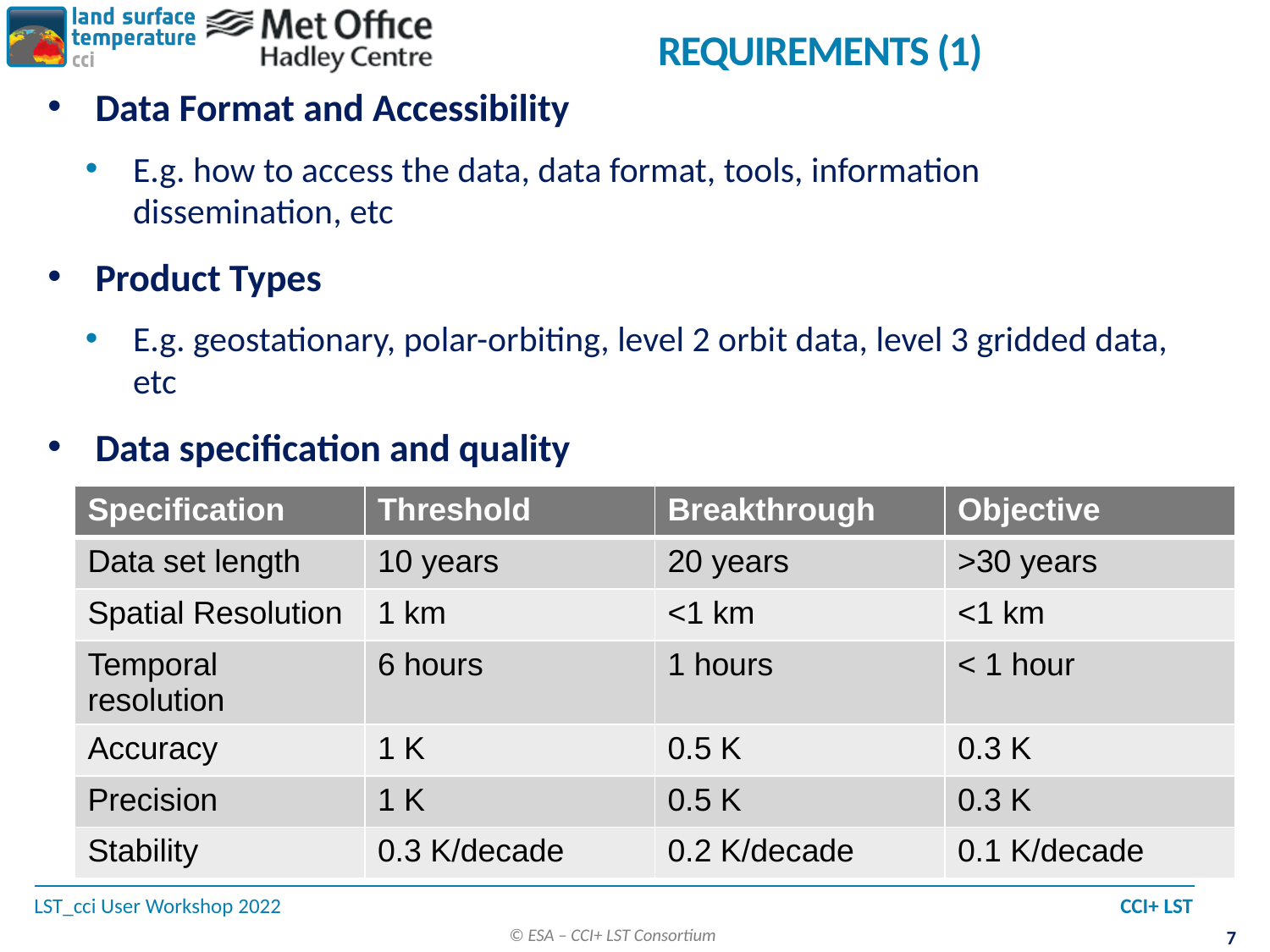

# Requirements (1)
Data Format and Accessibility
E.g. how to access the data, data format, tools, information dissemination, etc
Product Types
E.g. geostationary, polar-orbiting, level 2 orbit data, level 3 gridded data, etc
Data specification and quality
| Specification | Threshold | Breakthrough | Objective |
| --- | --- | --- | --- |
| Data set length | 10 years | 20 years | >30 years |
| Spatial Resolution | 1 km | <1 km | <1 km |
| Temporal resolution | 6 hours | 1 hours | < 1 hour |
| Accuracy | 1 K | 0.5 K | 0.3 K |
| Precision | 1 K | 0.5 K | 0.3 K |
| Stability | 0.3 K/decade | 0.2 K/decade | 0.1 K/decade |